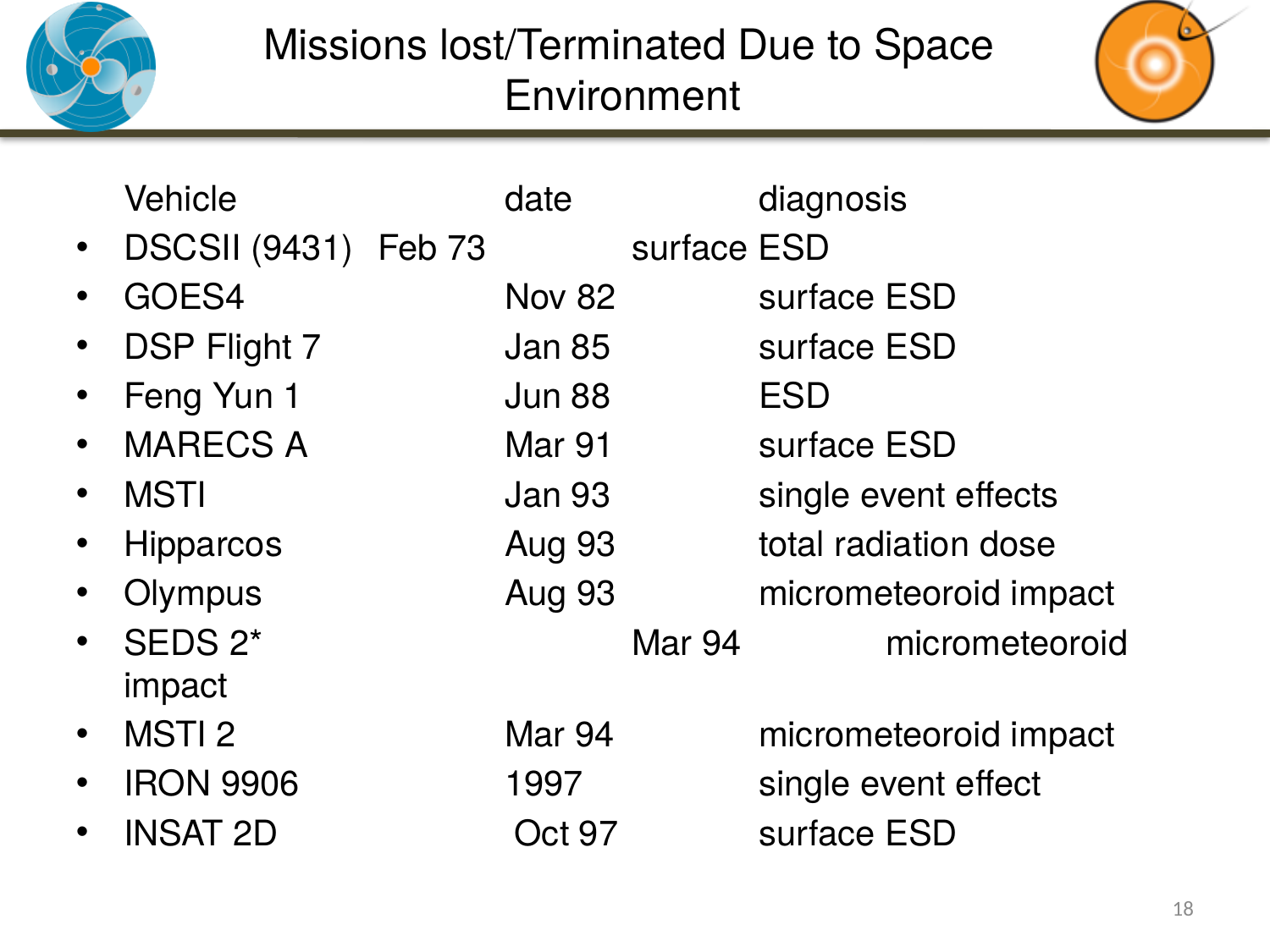

# Missions lost/Terminated Due to Space Environment
	Vehicle			date		diagnosis
DSCSII (9431)	Feb 73		surface ESD
GOES4			Nov 82		surface ESD
DSP Flight 7		Jan 85		surface ESD
Feng Yun 1		Jun 88 		ESD
MARECS A		Mar 91		surface ESD
MSTI			Jan 93		single event effects
Hipparcos		Aug 93		total radiation dose
Olympus   		Aug 93		micrometeoroid impact
SEDS 2*			Mar 94		micrometeoroid impact
MSTI 2			Mar 94		micrometeoroid impact
IRON 9906		1997		single event effect
INSAT 2D		 Oct 97		surface ESD

18